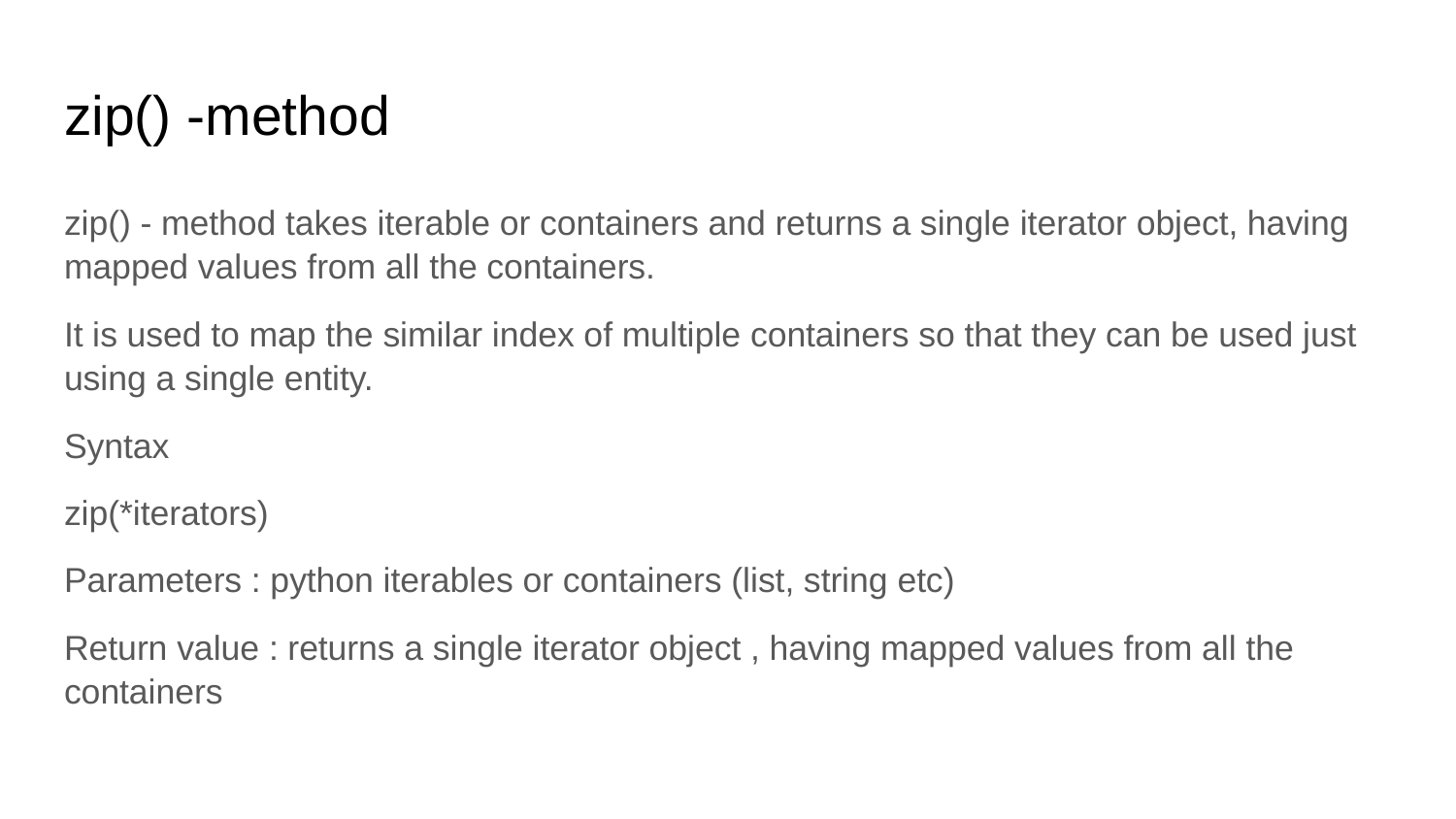

# zip() -method
zip() - method takes iterable or containers and returns a single iterator object, having mapped values from all the containers.
It is used to map the similar index of multiple containers so that they can be used just using a single entity.
Syntax
zip(*iterators)
Parameters : python iterables or containers (list, string etc)
Return value : returns a single iterator object , having mapped values from all the containers